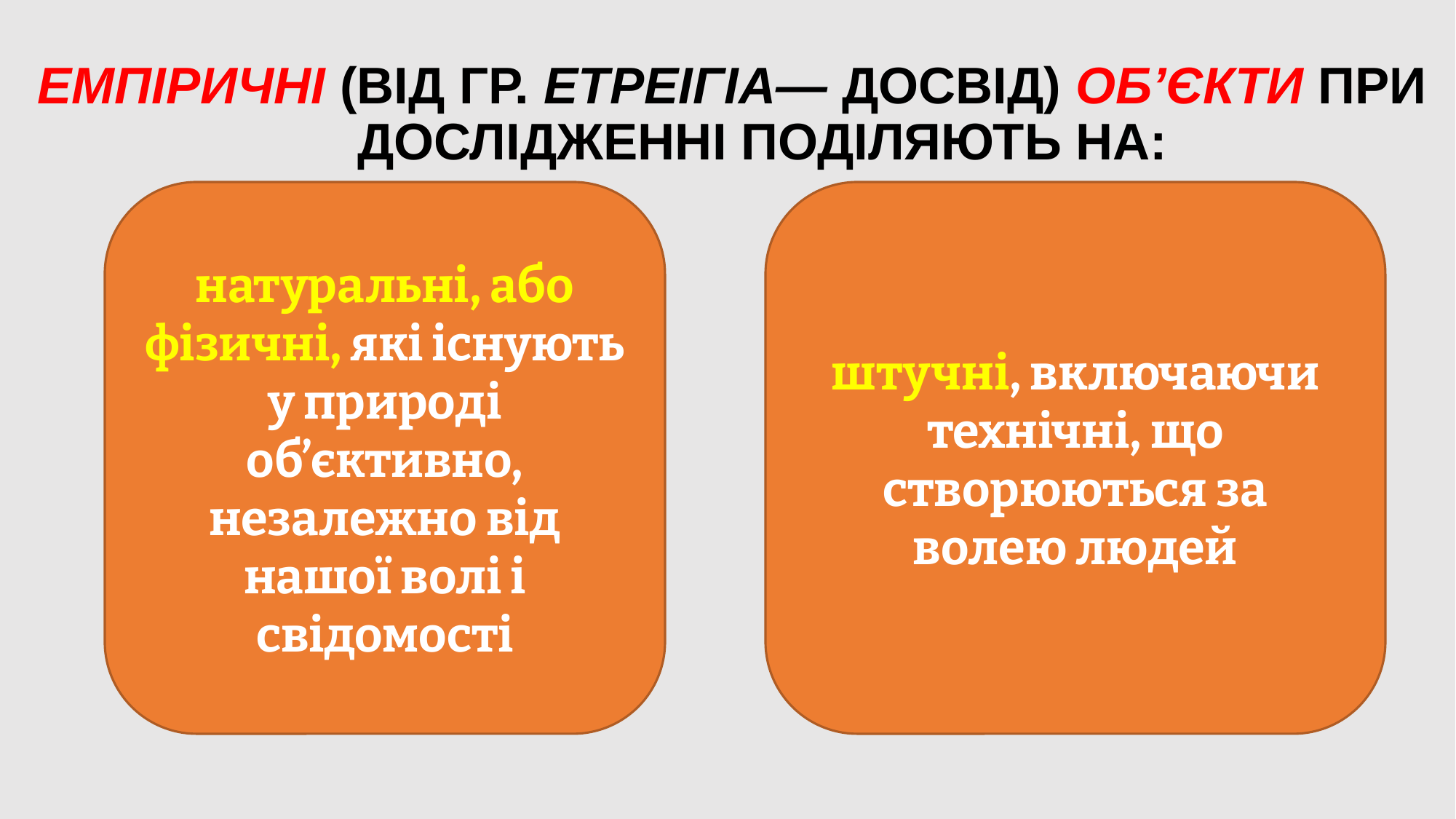

# Емпіричні (від гр. етреігіа— досвід) об’єкти при дослідженні поділяють на:
натуральні, або фізичні, які існують у природі об’єктивно, незалежно від нашої волі і свідомості
штучні, включаючи технічні, що створюються за волею людей